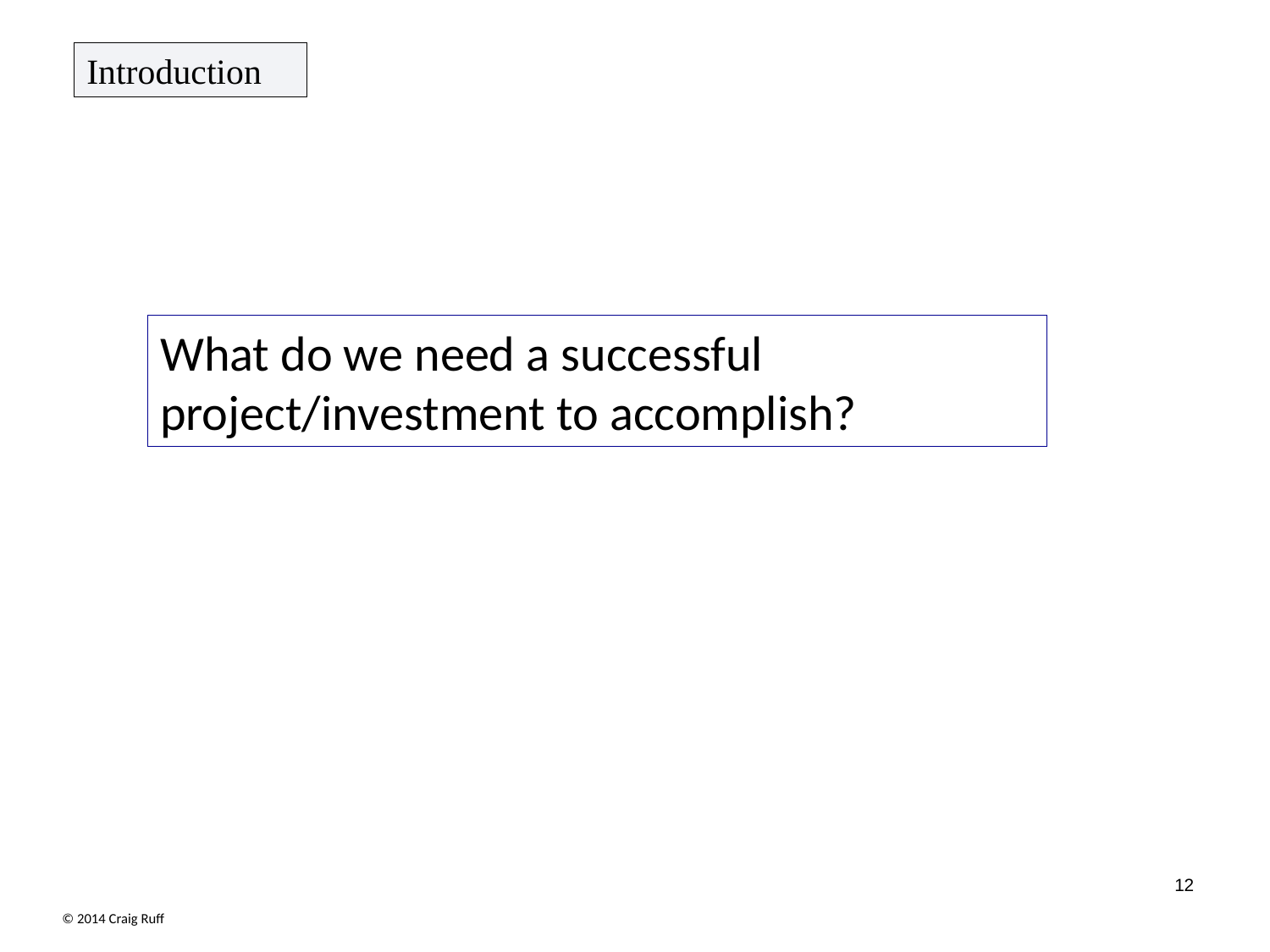

Introduction
Cost of Capital
What do we need a successful project/investment to accomplish?
12
© 2014 Craig Ruff